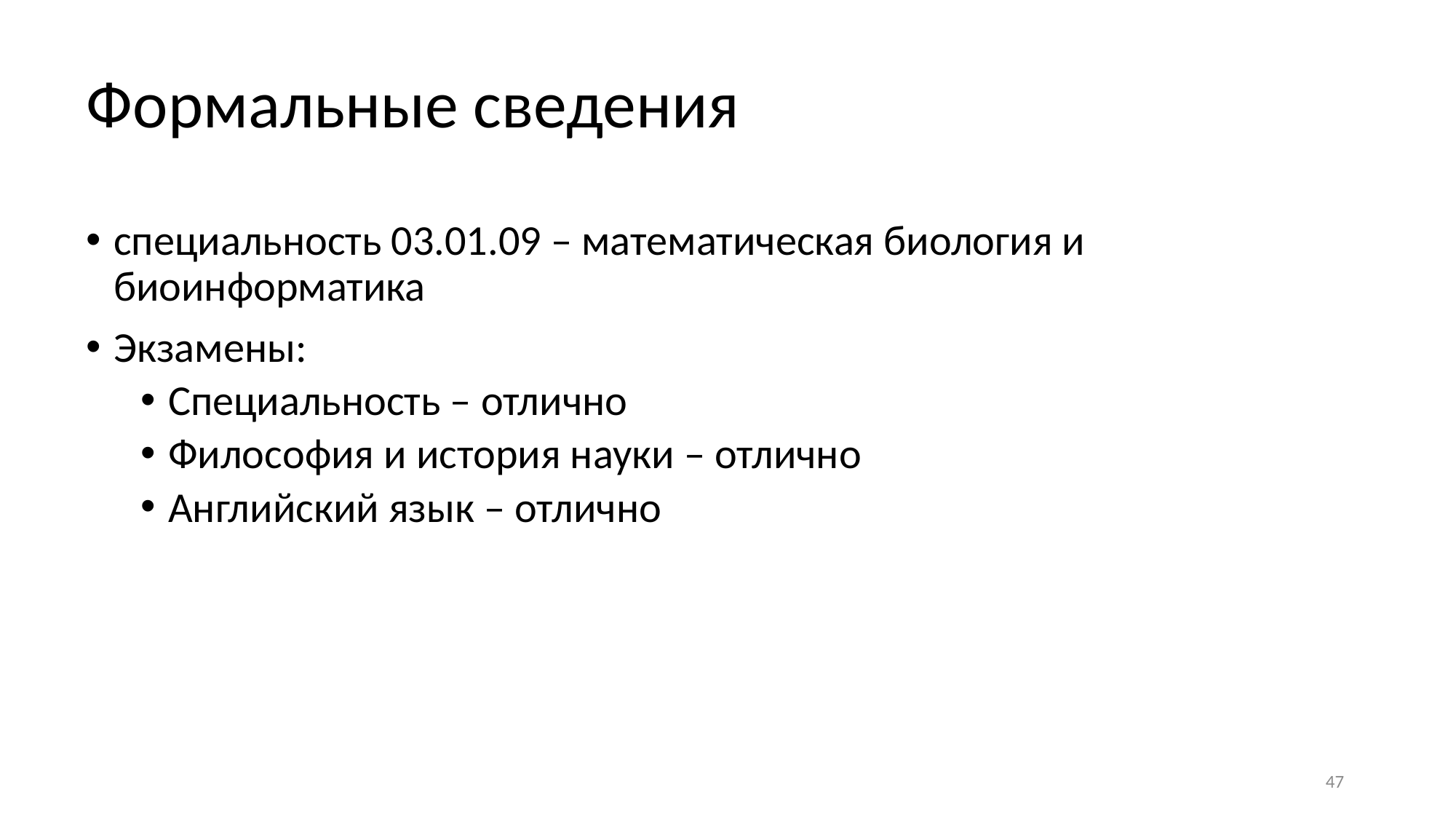

# Формальные сведения
специальность 03.01.09 – математическая биология и биоинформатика
Экзамены:
Специальность – отлично
Философия и история науки – отлично
Английский язык – отлично

47